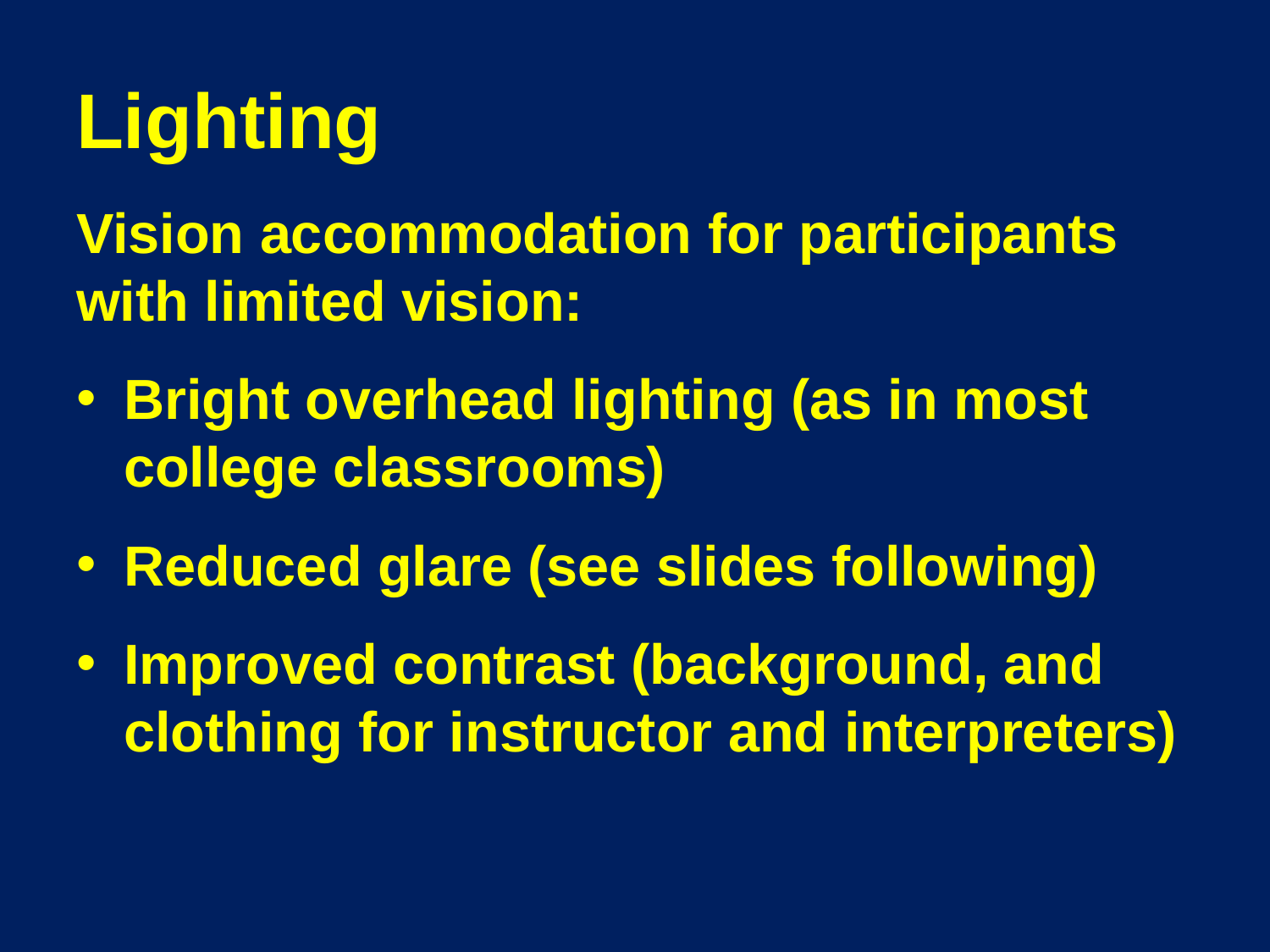

# Lighting
Vision accommodation for participants with limited vision:

Bright overhead lighting (as in most college classrooms)

Reduced glare (see slides following)

Improved contrast (background, and clothing for instructor and interpreters)